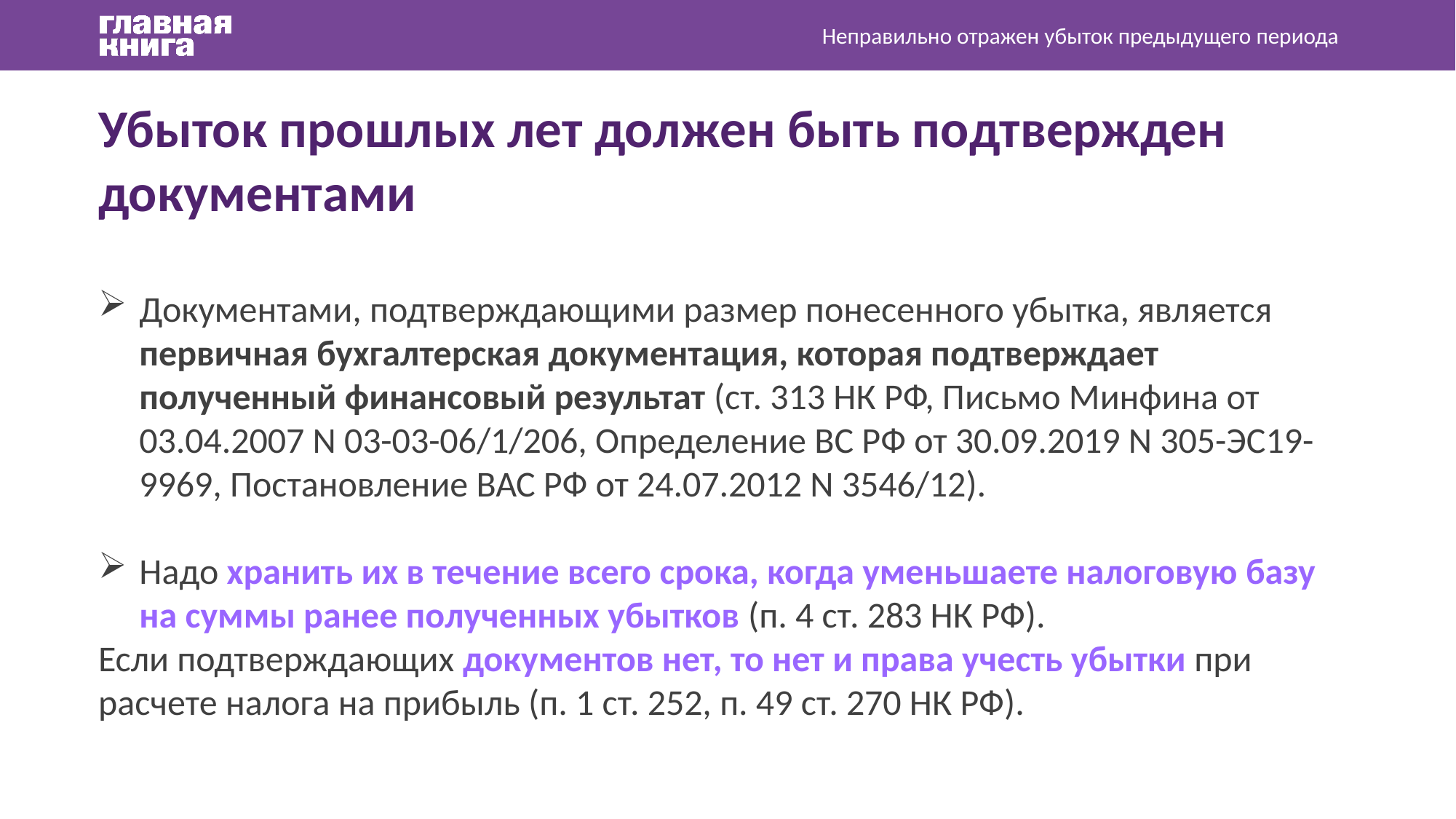

Неправильно отражен убыток предыдущего периода
Убыток прошлых лет должен быть подтвержден документами

Документами, подтверждающими размер понесенного убытка, является первичная бухгалтерская документация, которая подтверждает полученный финансовый результат (ст. 313 НК РФ, Письмо Минфина от 03.04.2007 N 03-03-06/1/206, Определение ВС РФ от 30.09.2019 N 305-ЭС19-9969, Постановление ВАС РФ от 24.07.2012 N 3546/12).

Надо хранить их в течение всего срока, когда уменьшаете налоговую базу на суммы ранее полученных убытков (п. 4 ст. 283 НК РФ).
Если подтверждающих документов нет, то нет и права учесть убытки при расчете налога на прибыль (п. 1 ст. 252, п. 49 ст. 270 НК РФ).